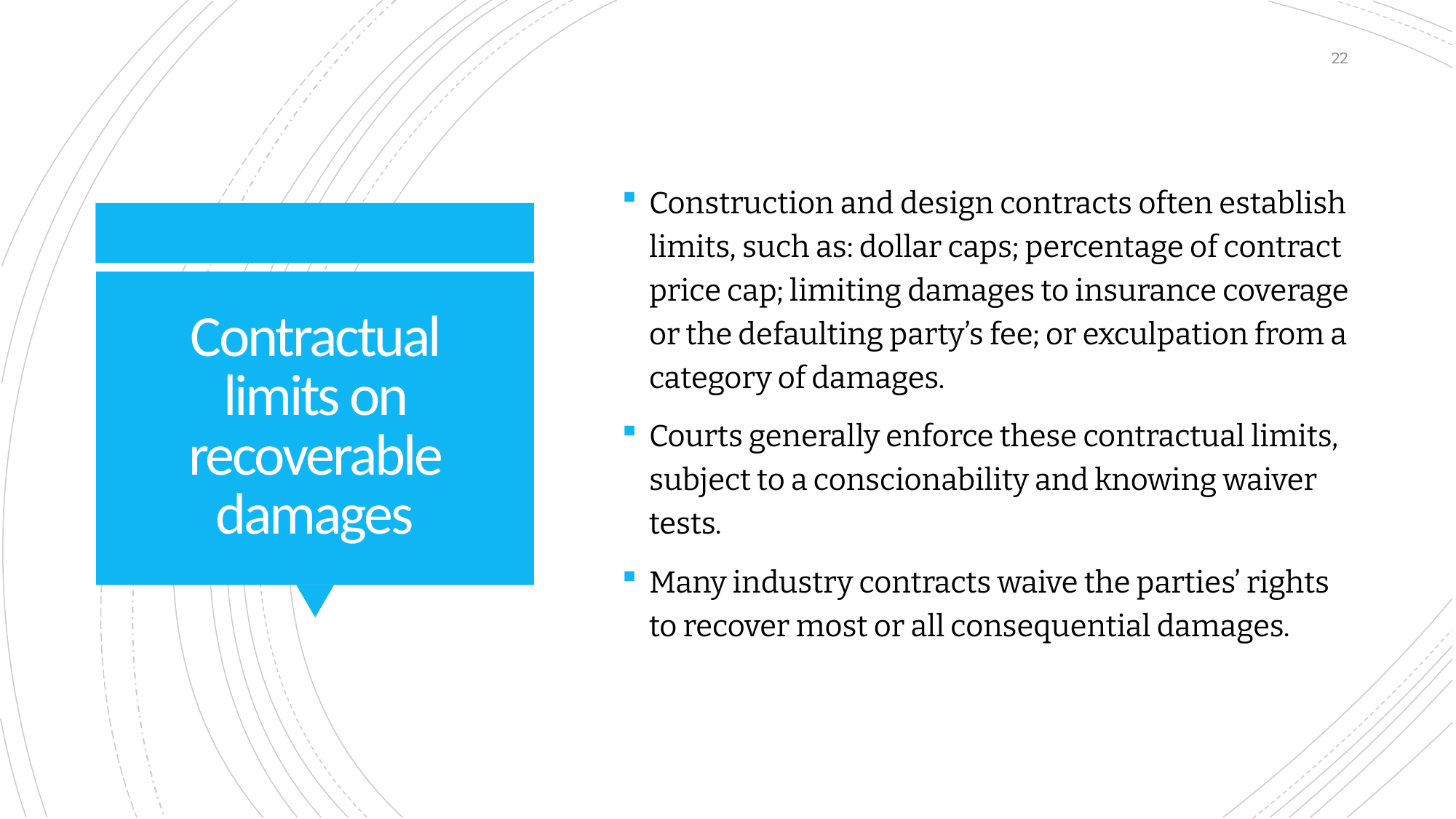

22
Construction and design contracts often establish limits, such as: dollar caps; percentage of contract price cap; limiting damages to insurance coverage or the defaulting party’s fee; or exculpation from a category of damages.
Courts generally enforce these contractual limits, subject to a conscionability and knowing waiver tests.
Many industry contracts waive the parties’ rights to recover most or all consequential damages.
# Contractual limits on recoverable damages